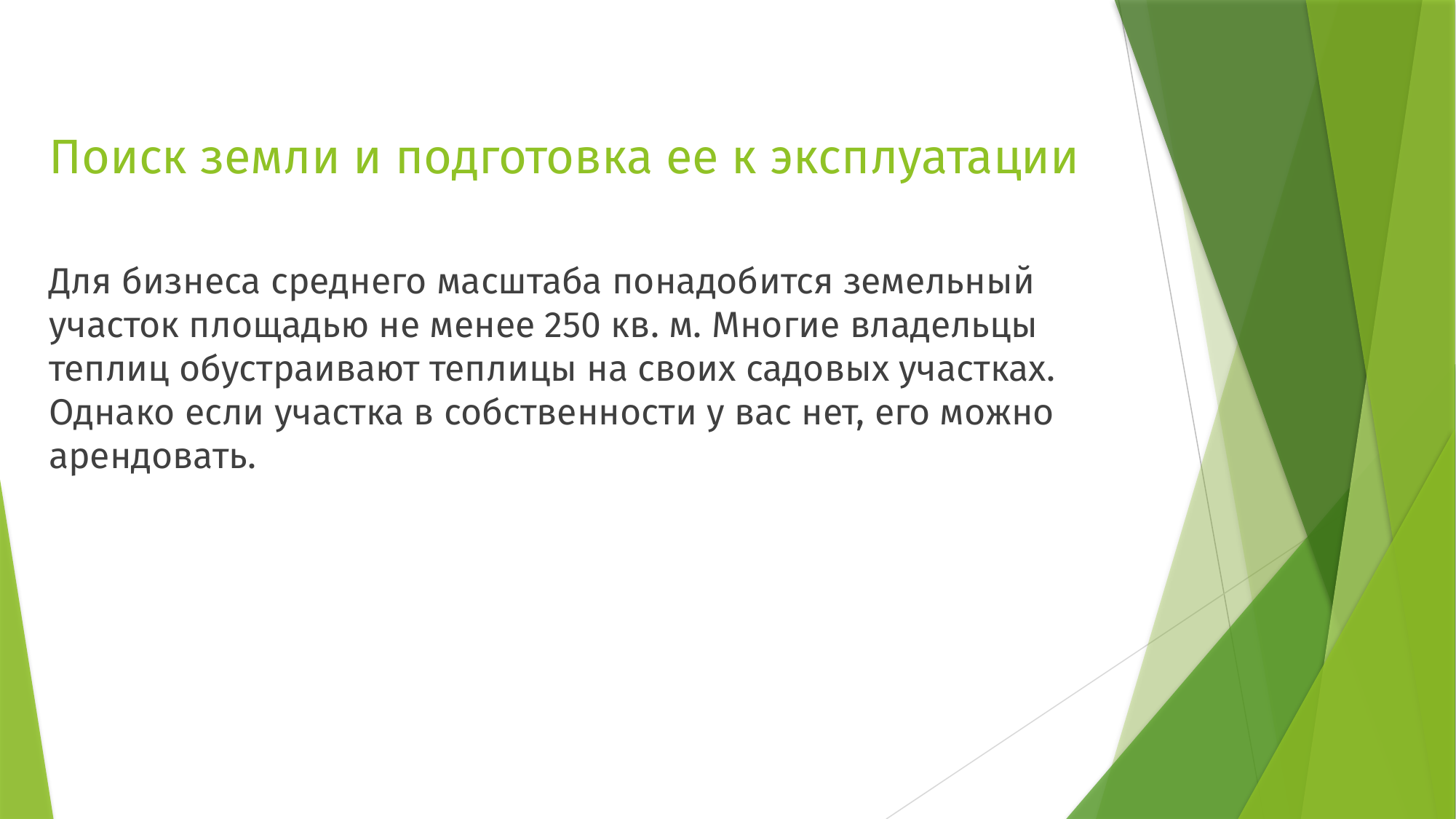

Поиск земли и подготовка ее к эксплуатации

Для бизнеса среднего масштаба понадобится земельный участок площадью не менее 250 кв. м. Многие владельцы теплиц обустраивают теплицы на своих садовых участках. Однако если участка в собственности у вас нет, его можно арендовать.